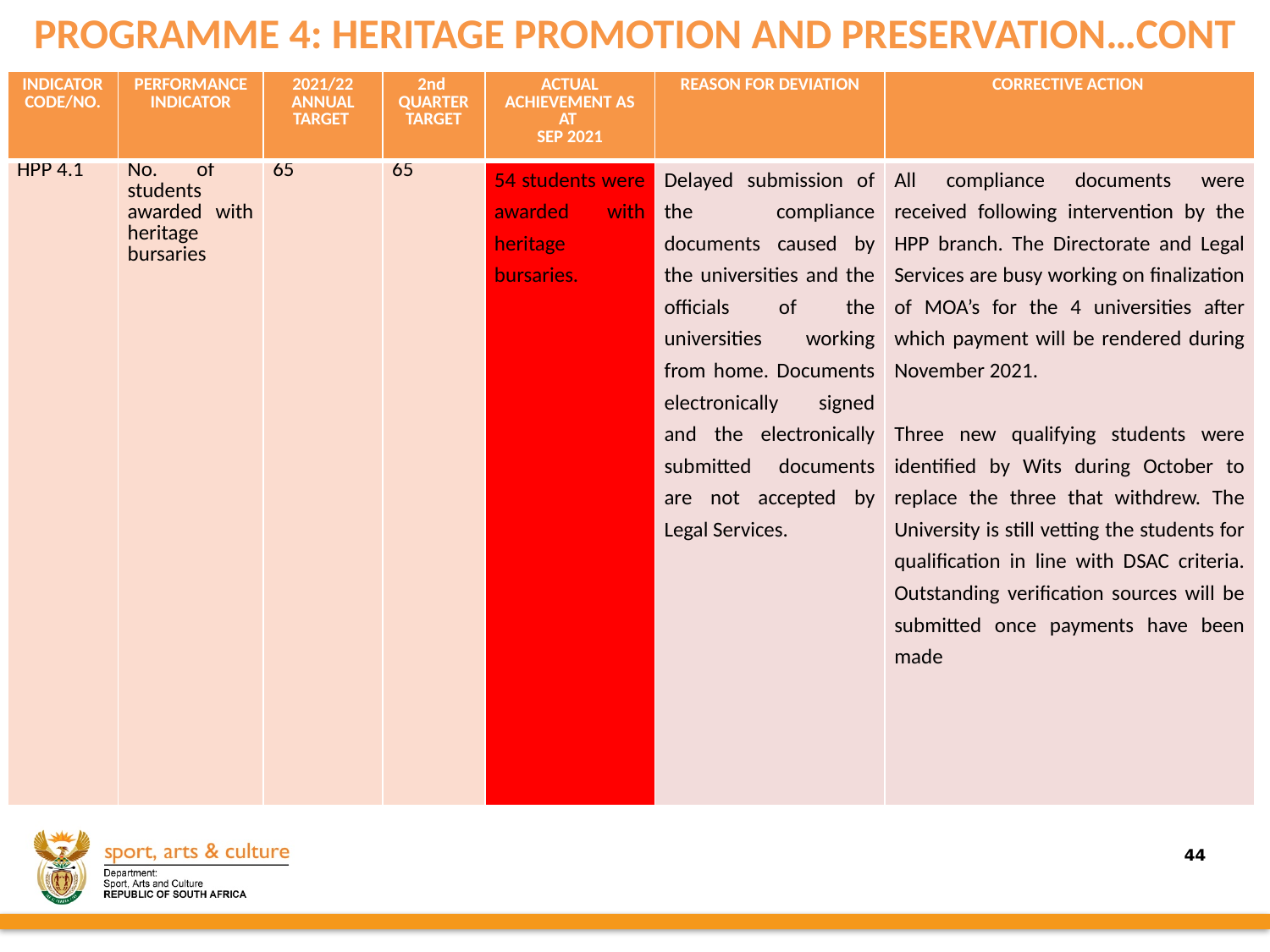

# PROGRAMME 4: HERITAGE PROMOTION AND PRESERVATION…CONT
| INDICATOR CODE/NO. | PERFORMANCE INDICATOR | 2021/22 ANNUAL TARGET | 2nd QUARTER TARGET | ACTUAL ACHIEVEMENT AS AT SEP 2021 | REASON FOR DEVIATION | CORRECTIVE ACTION |
| --- | --- | --- | --- | --- | --- | --- |
| HPP 4.1 | No. of students awarded with heritage bursaries | 65 | 65 | 54 students were awarded with heritage bursaries. | Delayed submission of the compliance documents caused by the universities and the officials of the universities working from home. Documents electronically signed and the electronically submitted documents are not accepted by Legal Services. | All compliance documents were received following intervention by the HPP branch. The Directorate and Legal Services are busy working on finalization of MOA’s for the 4 universities after which payment will be rendered during November 2021. Three new qualifying students were identified by Wits during October to replace the three that withdrew. The University is still vetting the students for qualification in line with DSAC criteria. Outstanding verification sources will be submitted once payments have been made |
44